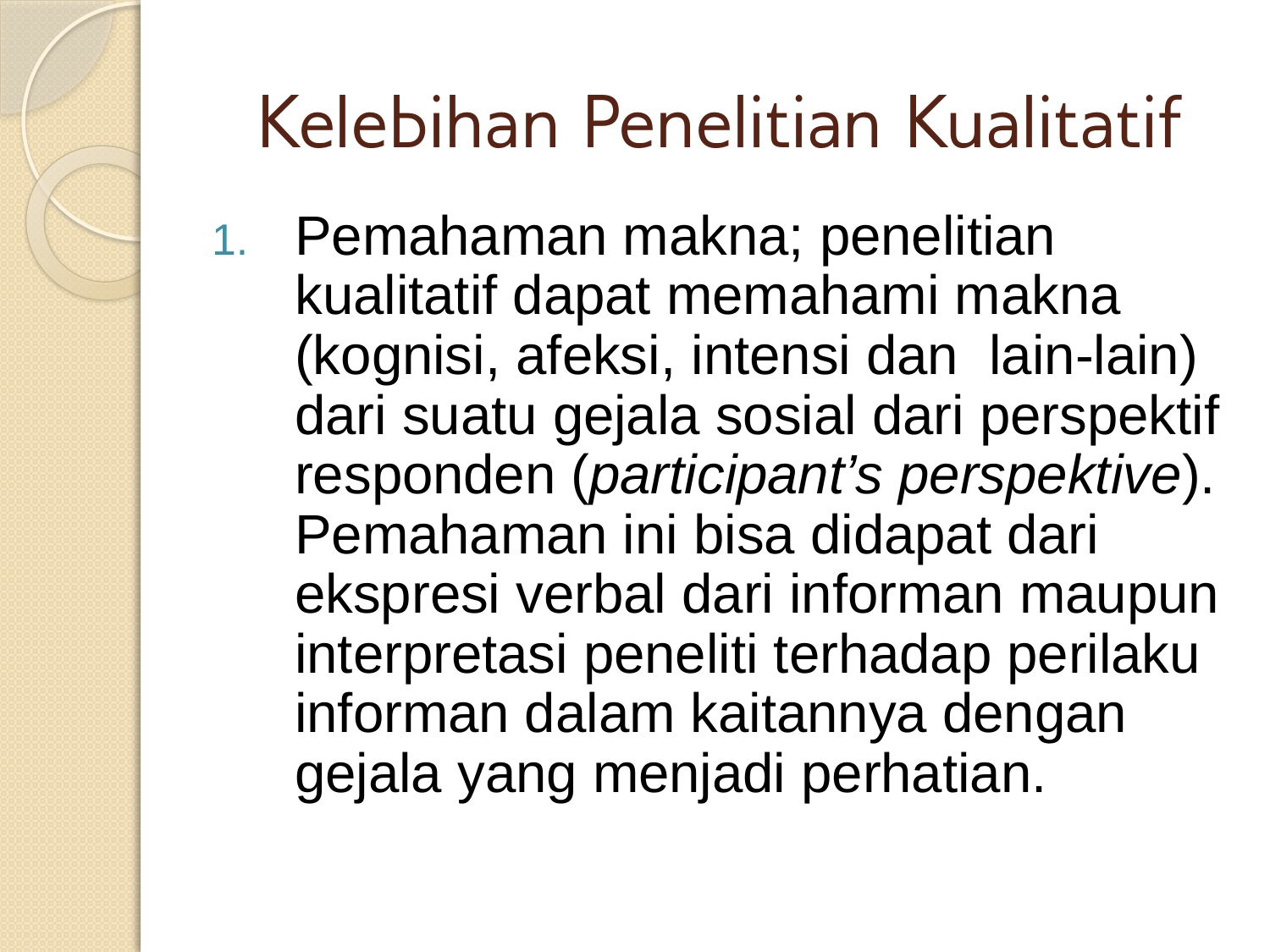

# Kelebihan Penelitian Kualitatif
Pemahaman makna; penelitian kualitatif dapat memahami makna (kognisi, afeksi, intensi dan  lain-lain) dari suatu gejala sosial dari perspektif responden (participant’s perspektive). Pemahaman ini bisa didapat dari ekspresi verbal dari informan maupun interpretasi peneliti terhadap perilaku informan dalam kaitannya dengan gejala yang menjadi perhatian.